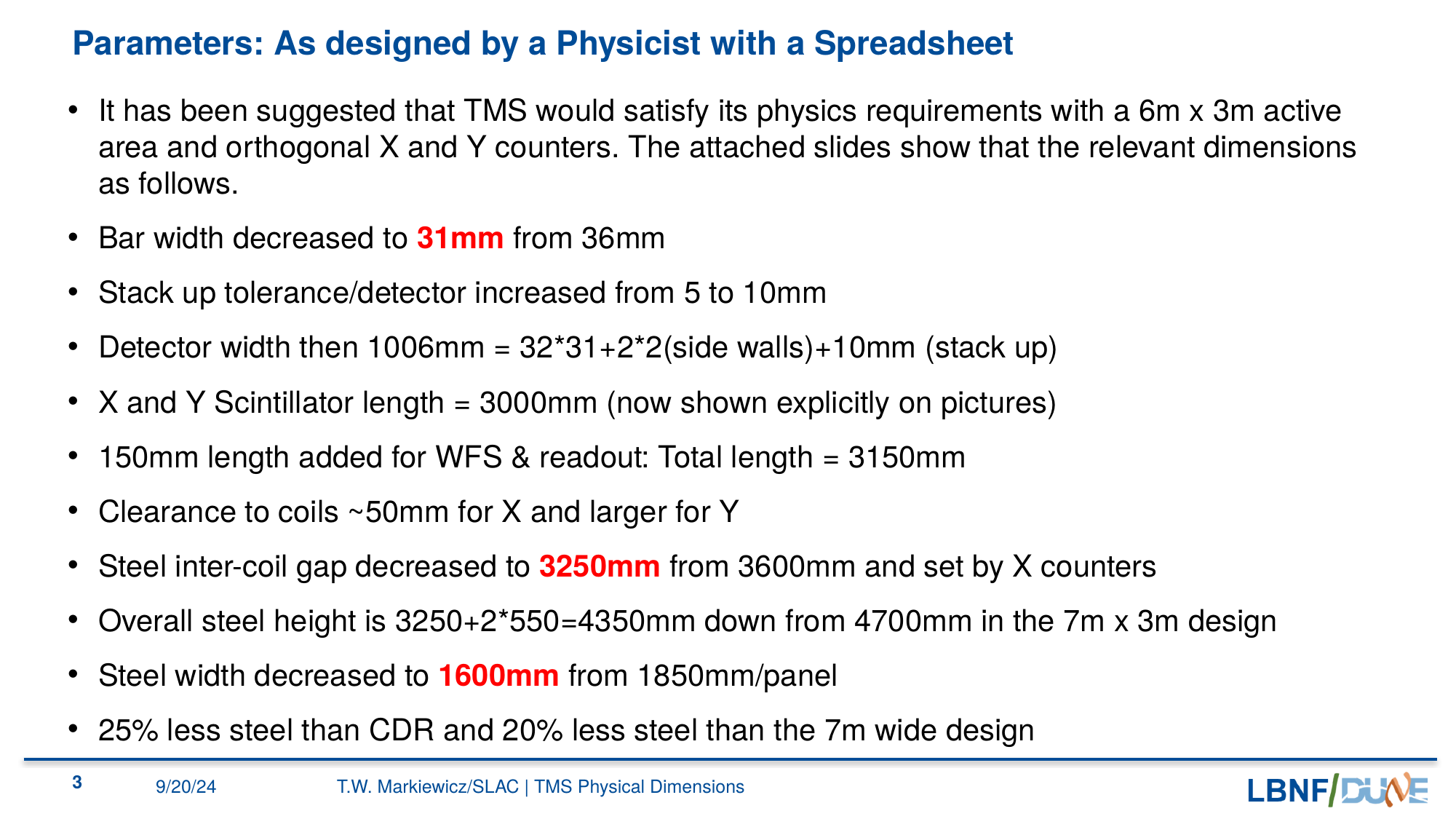

# Parameters: As designed by a Physicist with a Spreadsheet
It has been suggested that TMS would satisfy its physics requirements with a 6m x 3m active area and orthogonal X and Y counters. The attached slides show that the relevant dimensions as follows.
Bar width decreased to 31mm from 36mm
Stack up tolerance/detector increased from 5 to 10mm
Detector width then 1006mm = 32*31+2*2(side walls)+10mm (stack up)
X and Y Scintillator length = 3000mm (now shown explicitly on pictures)
150mm length added for WFS & readout: Total length = 3150mm
Clearance to coils ~50mm for X and larger for Y
Steel inter-coil gap decreased to 3250mm from 3600mm and set by X counters
Overall steel height is 3250+2*550=4350mm down from 4700mm in the 7m x 3m design
Steel width decreased to 1600mm from 1850mm/panel
25% less steel than CDR and 20% less steel than the 7m wide design
3
9/20/24
T.W. Markiewicz/SLAC | TMS Physical Dimensions